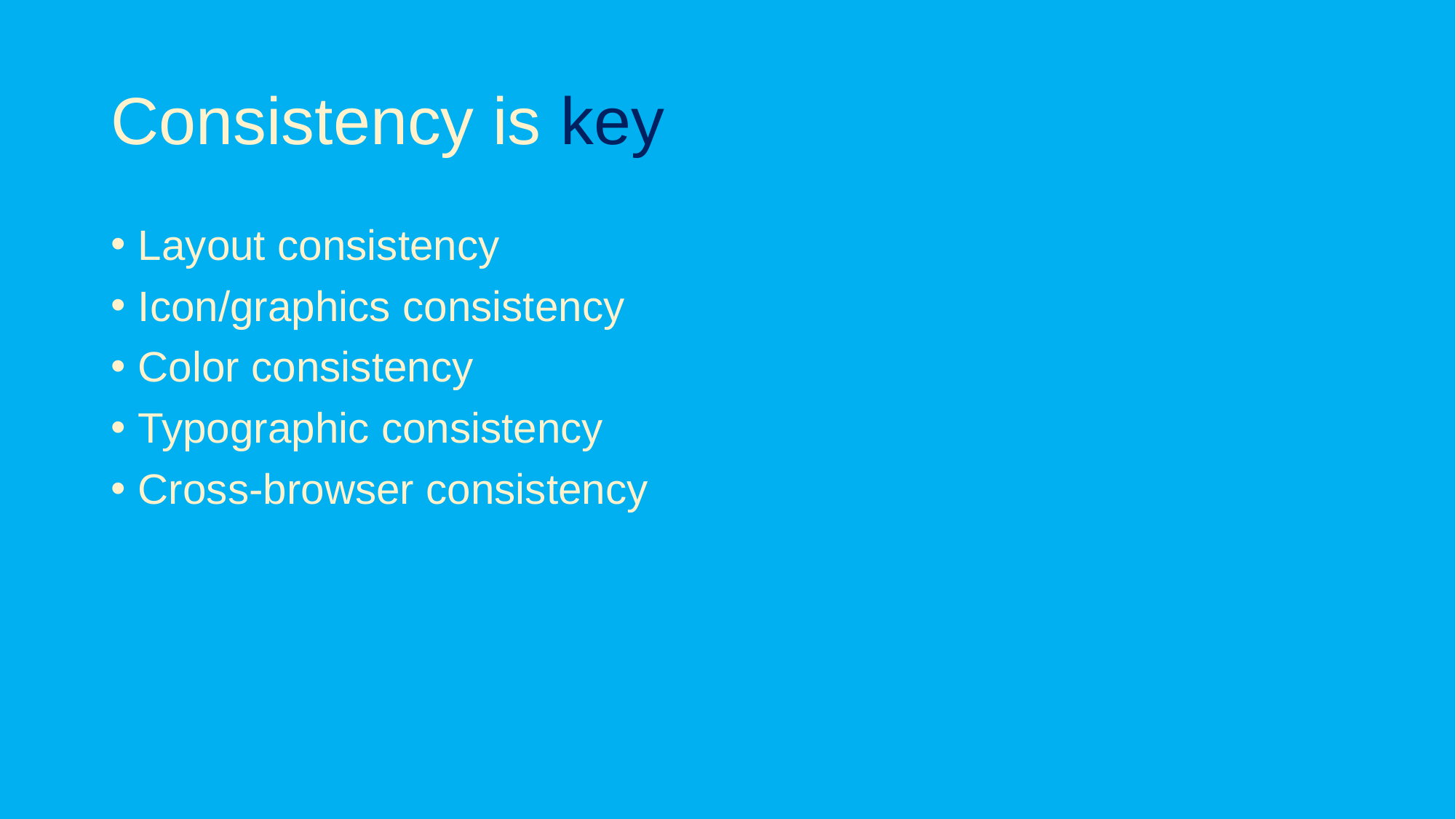

# Consistency is key
Layout consistency
Icon/graphics consistency
Color consistency
Typographic consistency
Cross-browser consistency